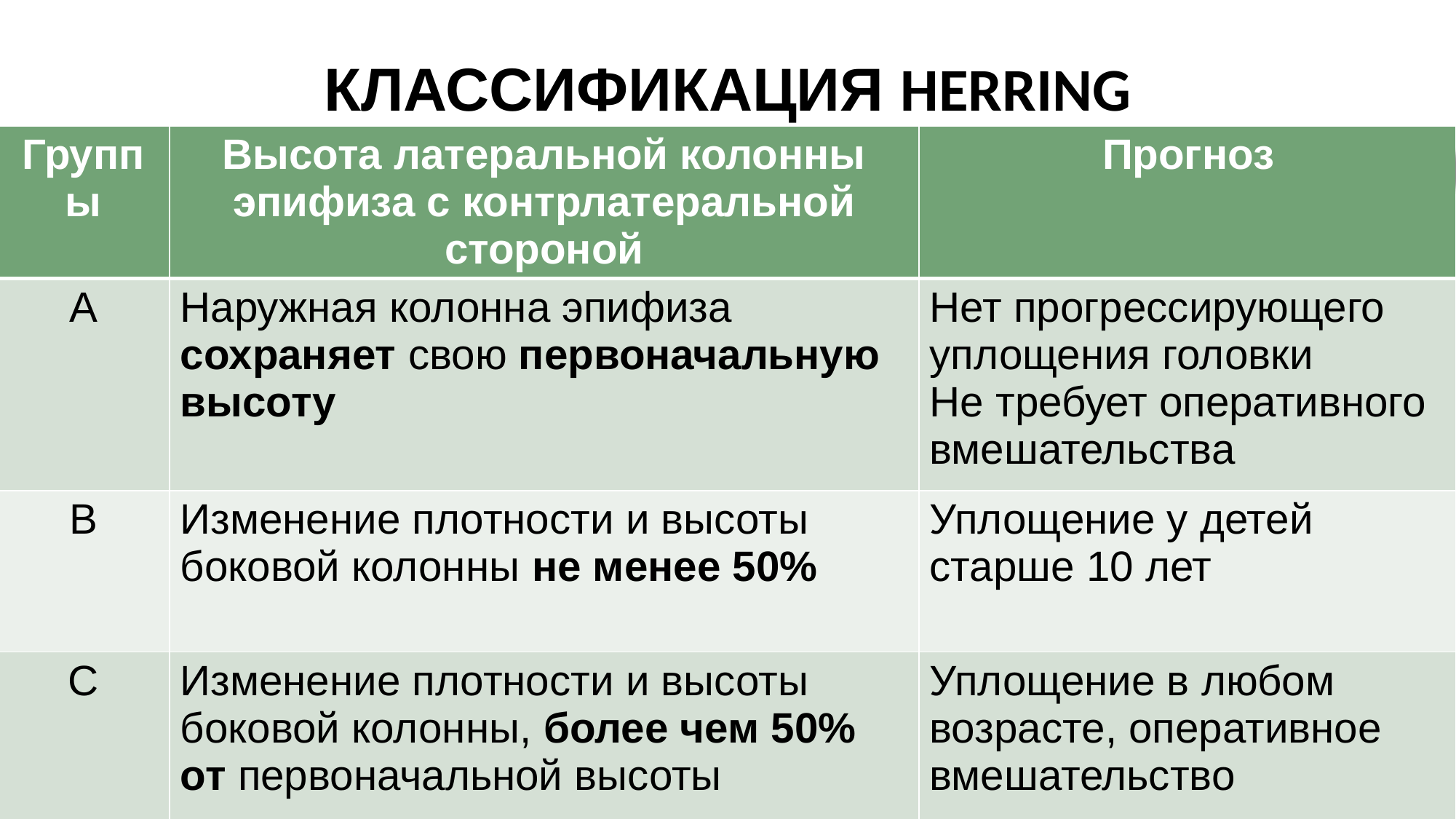

# КЛАССИФИКАЦИЯ HERRING
| Группы | Высота латеральной колонны эпифиза с контрлатеральной стороной | Прогноз |
| --- | --- | --- |
| А | Наружная колонна эпифиза сохраняет свою первоначальную высоту | Нет прогрессирующего уплощения головки Не требует оперативного вмешательства |
| В | Изменение плотности и высоты боковой колонны не менее 50% | Уплощение у детей старше 10 лет |
| С | Изменение плотности и высоты боковой колонны, более чем 50% от первоначальной высоты | Уплощение в любом возрасте, оперативное вмешательство |